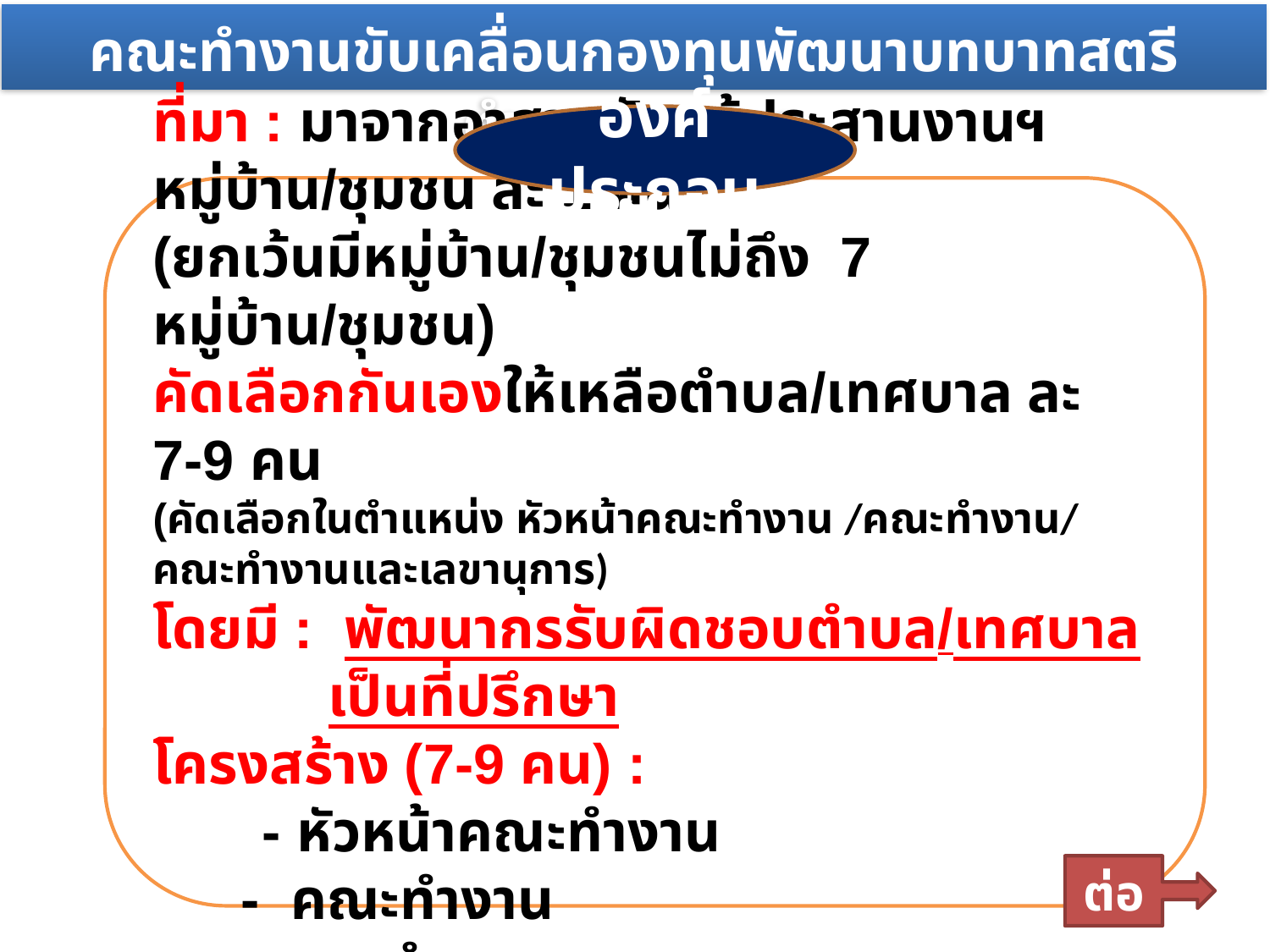

คณะทำงานขับเคลื่อนกองทุนพัฒนาบทบาทสตรีตำบล/เทศบาล
องค์ประกอบ
ที่มา : มาจากอาสาสมัครผู้ประสานงานฯ หมู่บ้าน/ชุมชน ละ 1 คน (ยกเว้นมีหมู่บ้าน/ชุมชนไม่ถึง  7 หมู่บ้าน/ชุมชน)
คัดเลือกกันเองให้เหลือตำบล/เทศบาล ละ  7-9 คน
(คัดเลือกในตำแหน่ง หัวหน้าคณะทำงาน /คณะทำงาน/  คณะทำงานและเลขานุการ)
โดยมี :  พัฒนากรรับผิดชอบตำบล/เทศบาล
            เป็นที่ปรึกษา
โครงสร้าง (7-9 คน) :
       - หัวหน้าคณะทำงาน
      -  คณะทำงาน
      - คณะทำงานและเลขานุการ

ต่อ